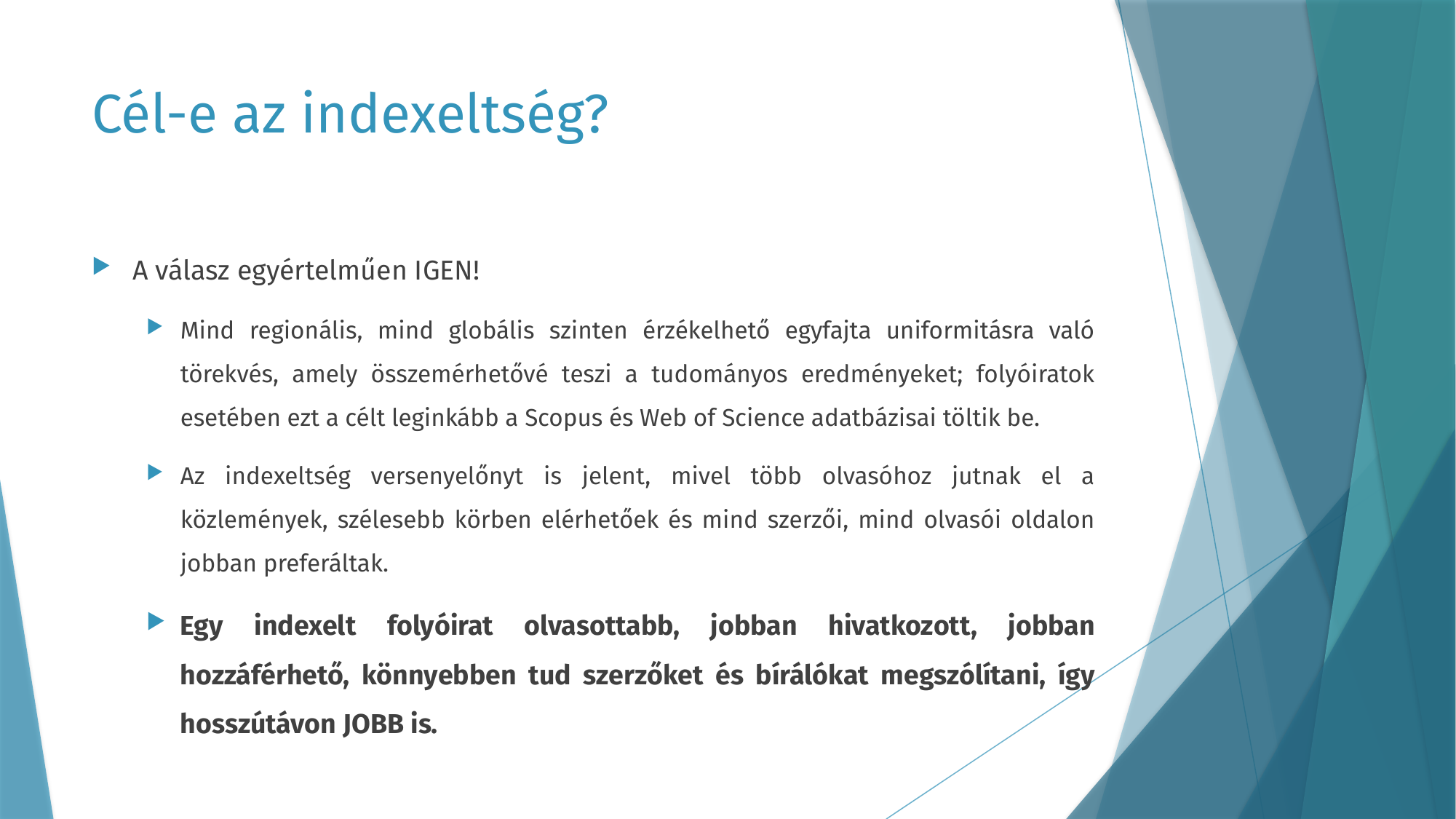

# Cél-e az indexeltség?
A válasz egyértelműen IGEN!
Mind regionális, mind globális szinten érzékelhető egyfajta uniformitásra való törekvés, amely összemérhetővé teszi a tudományos eredményeket; folyóiratok esetében ezt a célt leginkább a Scopus és Web of Science adatbázisai töltik be.
Az indexeltség versenyelőnyt is jelent, mivel több olvasóhoz jutnak el a közlemények, szélesebb körben elérhetőek és mind szerzői, mind olvasói oldalon jobban preferáltak.
Egy indexelt folyóirat olvasottabb, jobban hivatkozott, jobban hozzáférhető, könnyebben tud szerzőket és bírálókat megszólítani, így hosszútávon JOBB is.